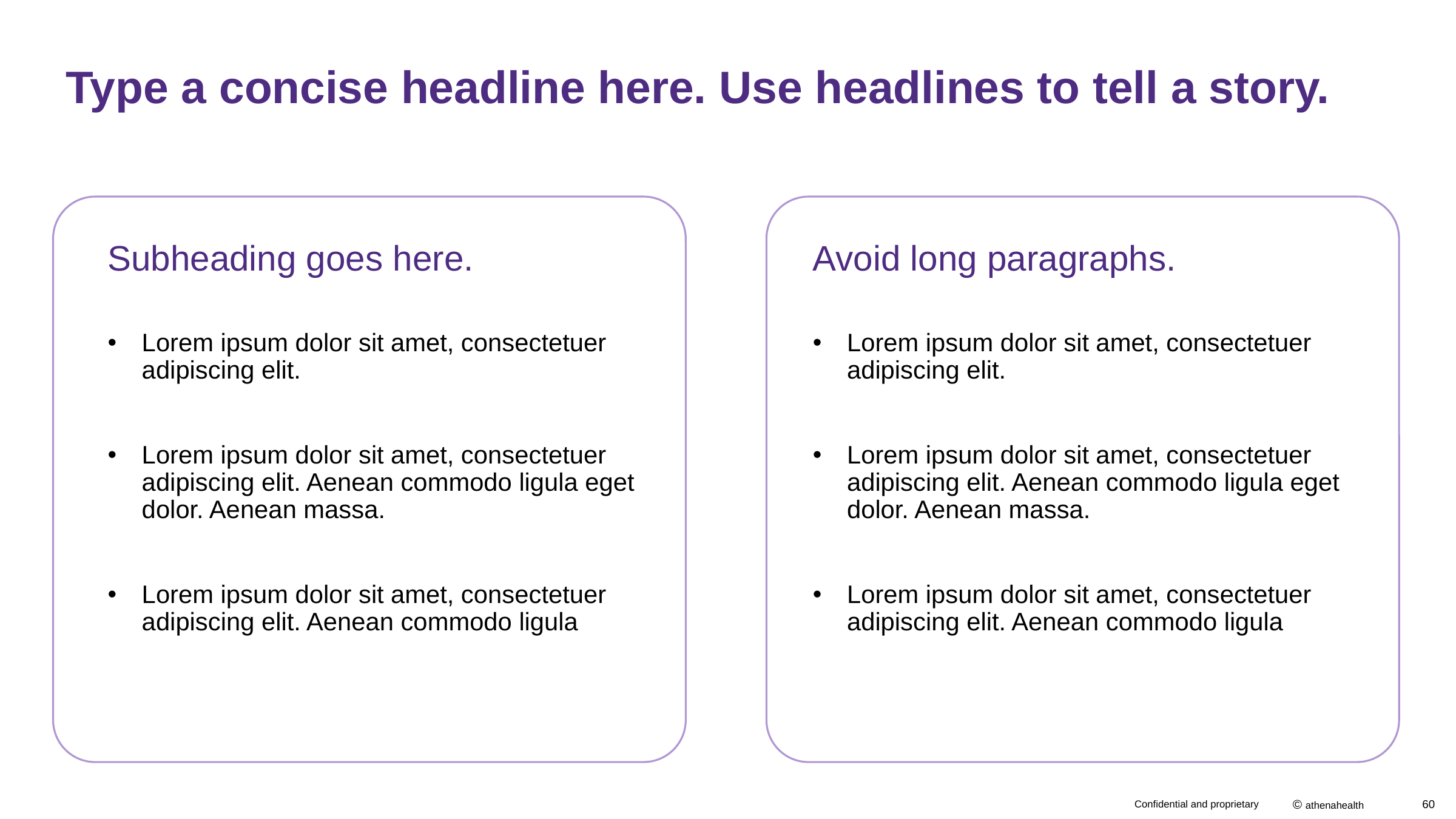

# Type a concise headline here. Use headlines to tell a story.

Subheading goes here.
Avoid long paragraphs.
Lorem ipsum dolor sit amet, consectetuer adipiscing elit.

Lorem ipsum dolor sit amet, consectetuer adipiscing elit. Aenean commodo ligula eget dolor. Aenean massa.

Lorem ipsum dolor sit amet, consectetuer adipiscing elit. Aenean commodo ligula
Lorem ipsum dolor sit amet, consectetuer adipiscing elit.

Lorem ipsum dolor sit amet, consectetuer adipiscing elit. Aenean commodo ligula eget dolor. Aenean massa.

Lorem ipsum dolor sit amet, consectetuer adipiscing elit. Aenean commodo ligula